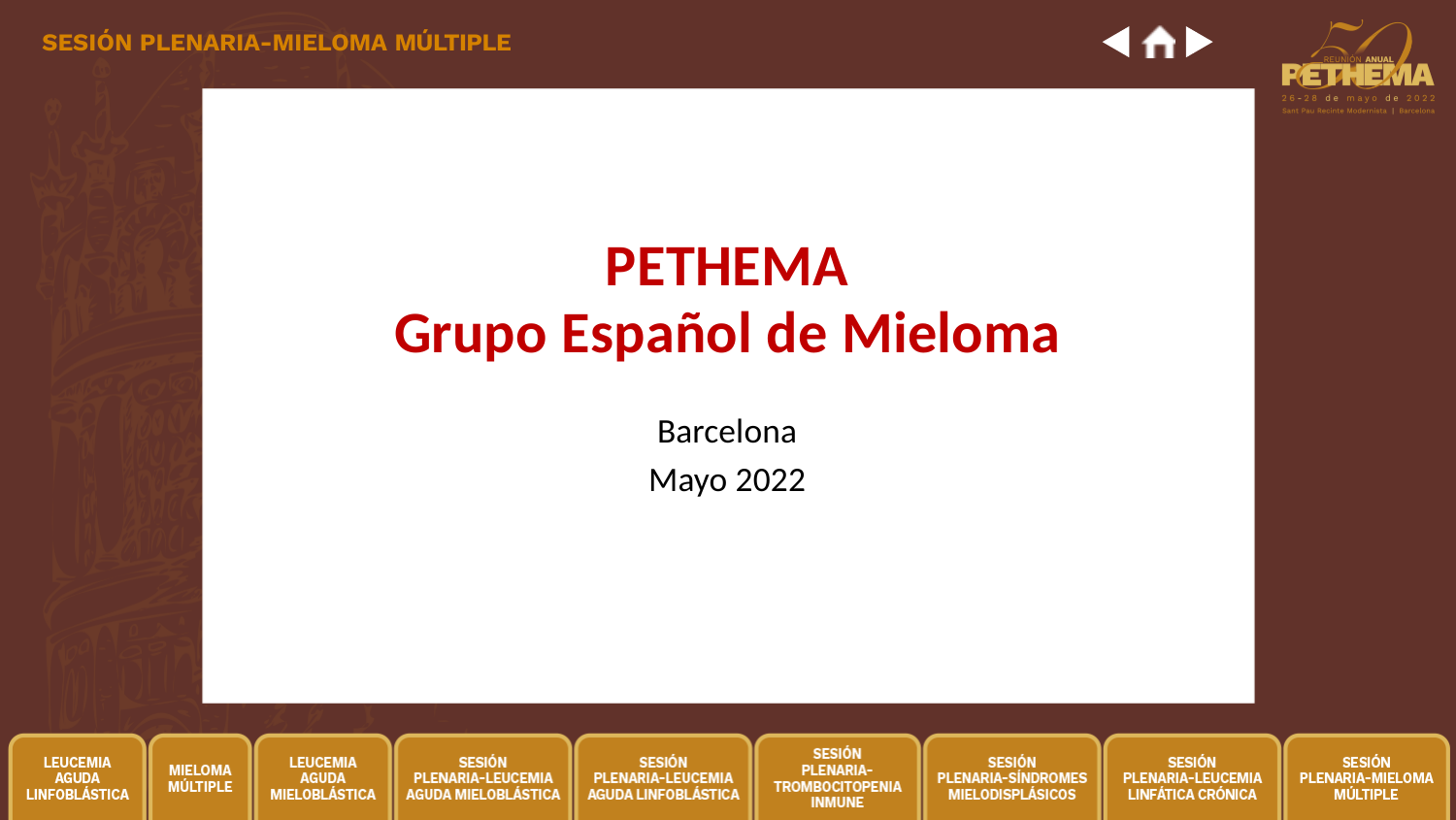

SESIÓN PLENARIA-MIELOMA MÚLTIPLE
# PETHEMA
Grupo Español de Mieloma
Barcelona  Mayo 2022